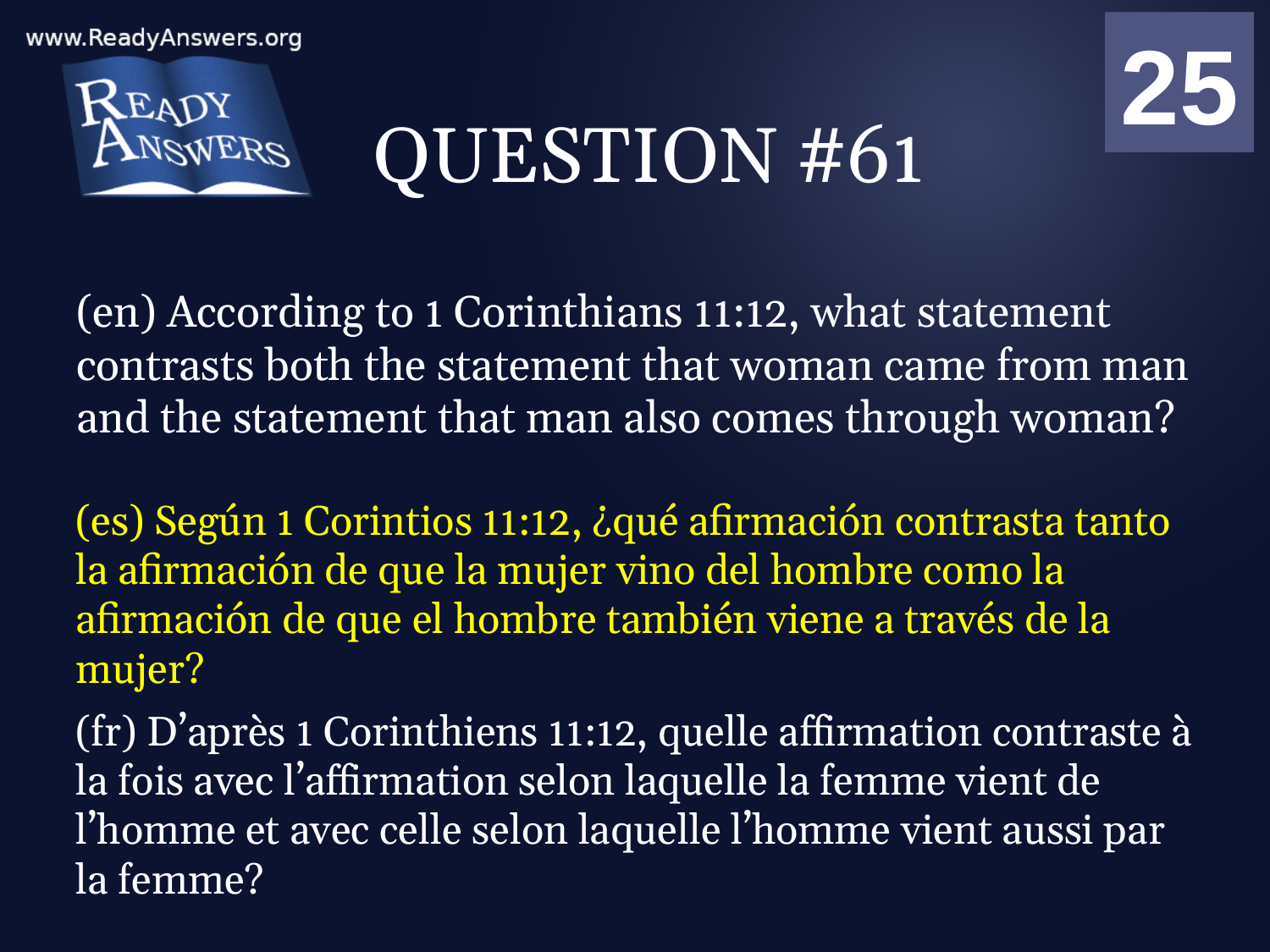

01
02
03
04
05
06
07
08
09
10
11
12
13
14
15
16
17
18
19
20
21
22
23
24
25
00
# QUESTION #61
(en) According to 1 Corinthians 11:12, what statement contrasts both the statement that woman came from man and the statement that man also comes through woman?
(es) Según 1 Corintios 11:12, ¿qué afirmación contrasta tanto la afirmación de que la mujer vino del hombre como la afirmación de que el hombre también viene a través de la mujer?
(fr) D’après 1 Corinthiens 11:12, quelle affirmation contraste à la fois avec l’affirmation selon laquelle la femme vient de l’homme et avec celle selon laquelle l’homme vient aussi par la femme?